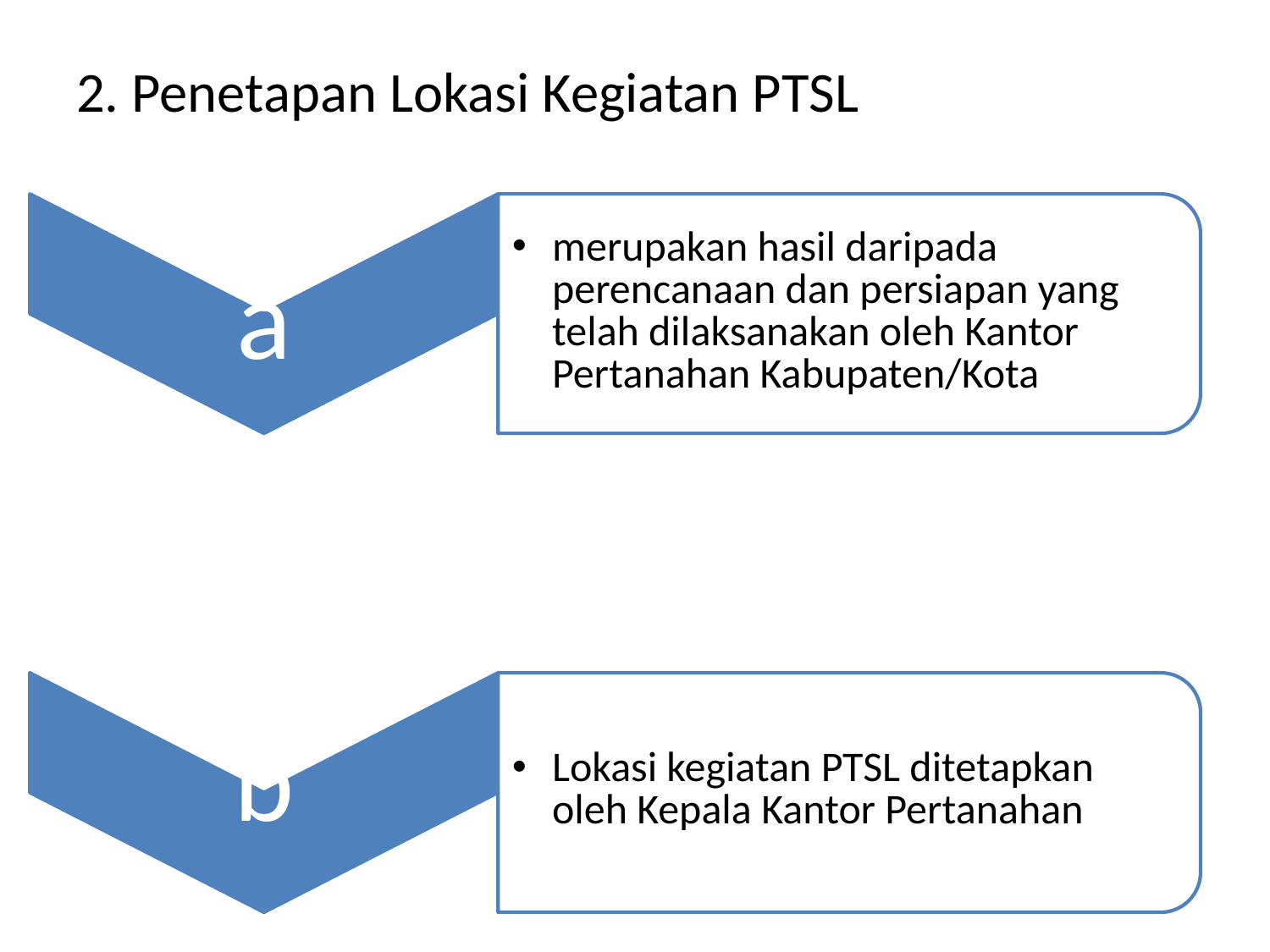

2. Penetapan Lokasi Kegiatan PTSL

a
merupakan hasil daripada perencanaan dan persiapan yang telah dilaksanakan oleh Kantor Pertanahan Kabupaten/Kota
b
Lokasi kegiatan PTSL ditetapkan oleh Kepala Kantor Pertanahan